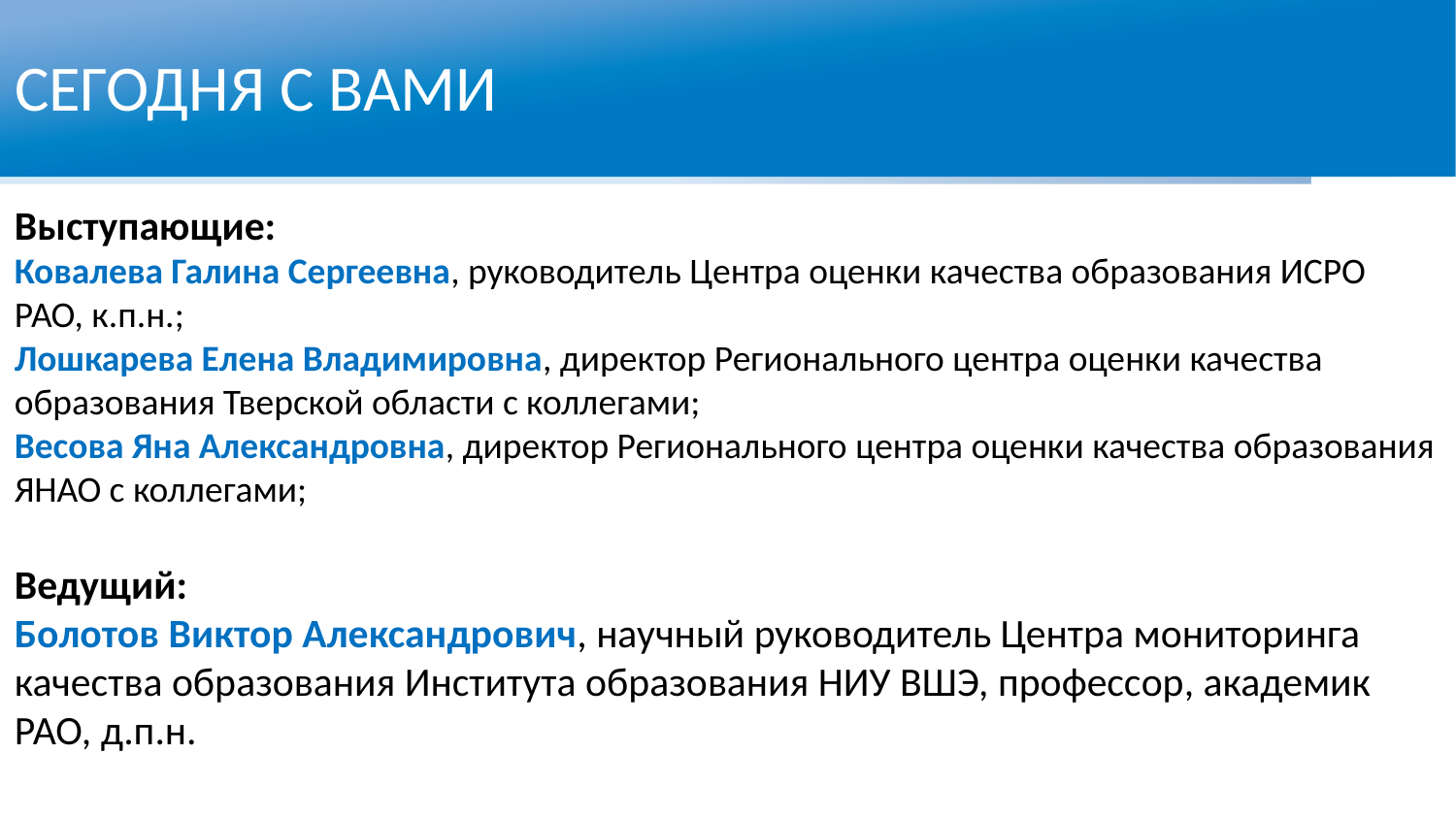

СЕГОДНЯ С ВАМИ
Выступающие:
Ковалева Галина Сергеевна, руководитель Центра оценки качества образования ИСРО РАО, к.п.н.;
Лошкарева Елена Владимировна, директор Регионального центра оценки качества образования Тверской области с коллегами;
Весова Яна Александровна, директор Регионального центра оценки качества образования ЯНАО с коллегами;

Ведущий:
Болотов Виктор Александрович, научный руководитель Центра мониторинга качества образования Института образования НИУ ВШЭ, профессор, академик РАО, д.п.н.